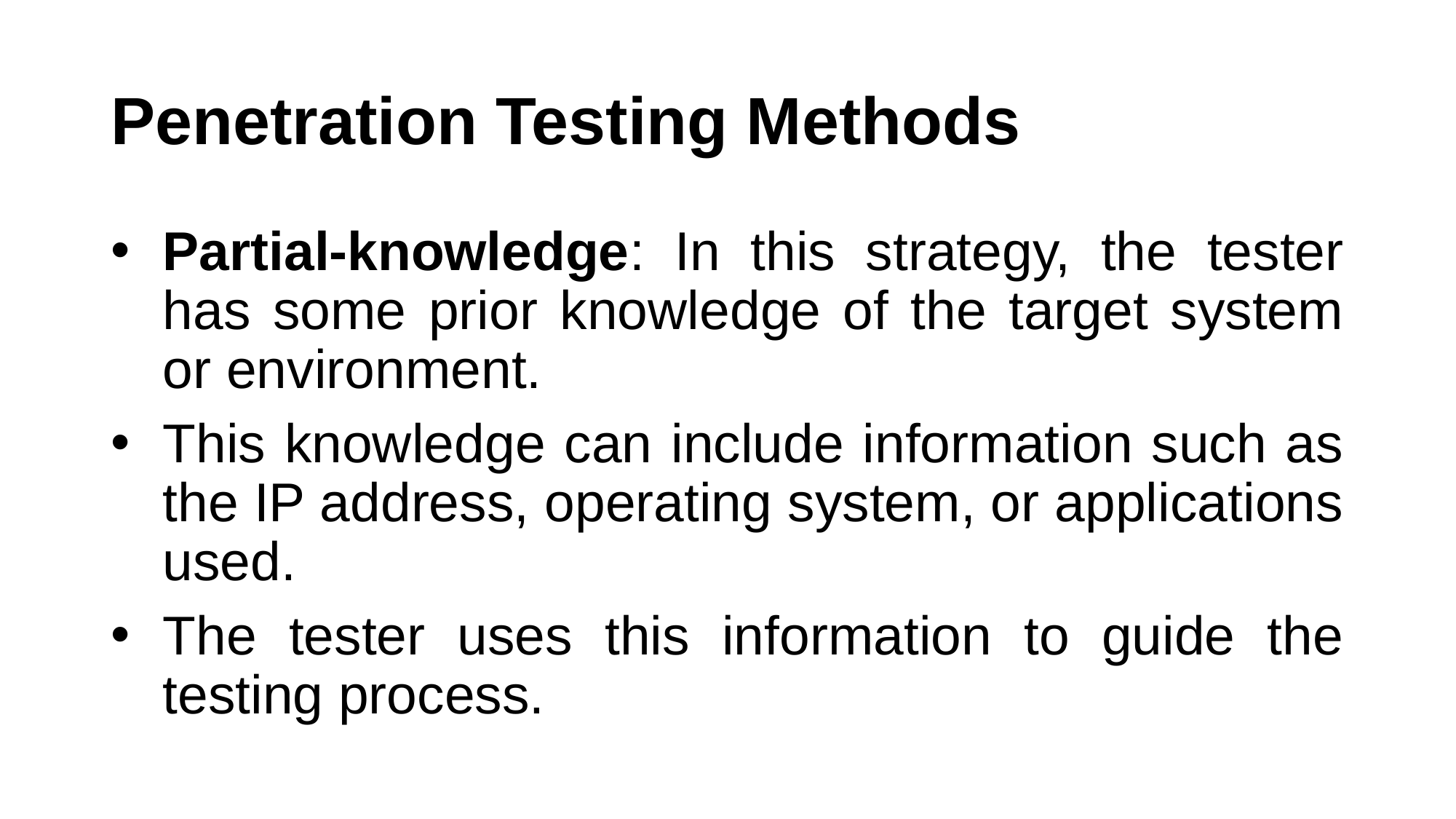

# Penetration Testing Methods
Partial-knowledge: In this strategy, the tester has some prior knowledge of the target system or environment.
This knowledge can include information such as the IP address, operating system, or applications used.
The tester uses this information to guide the testing process.